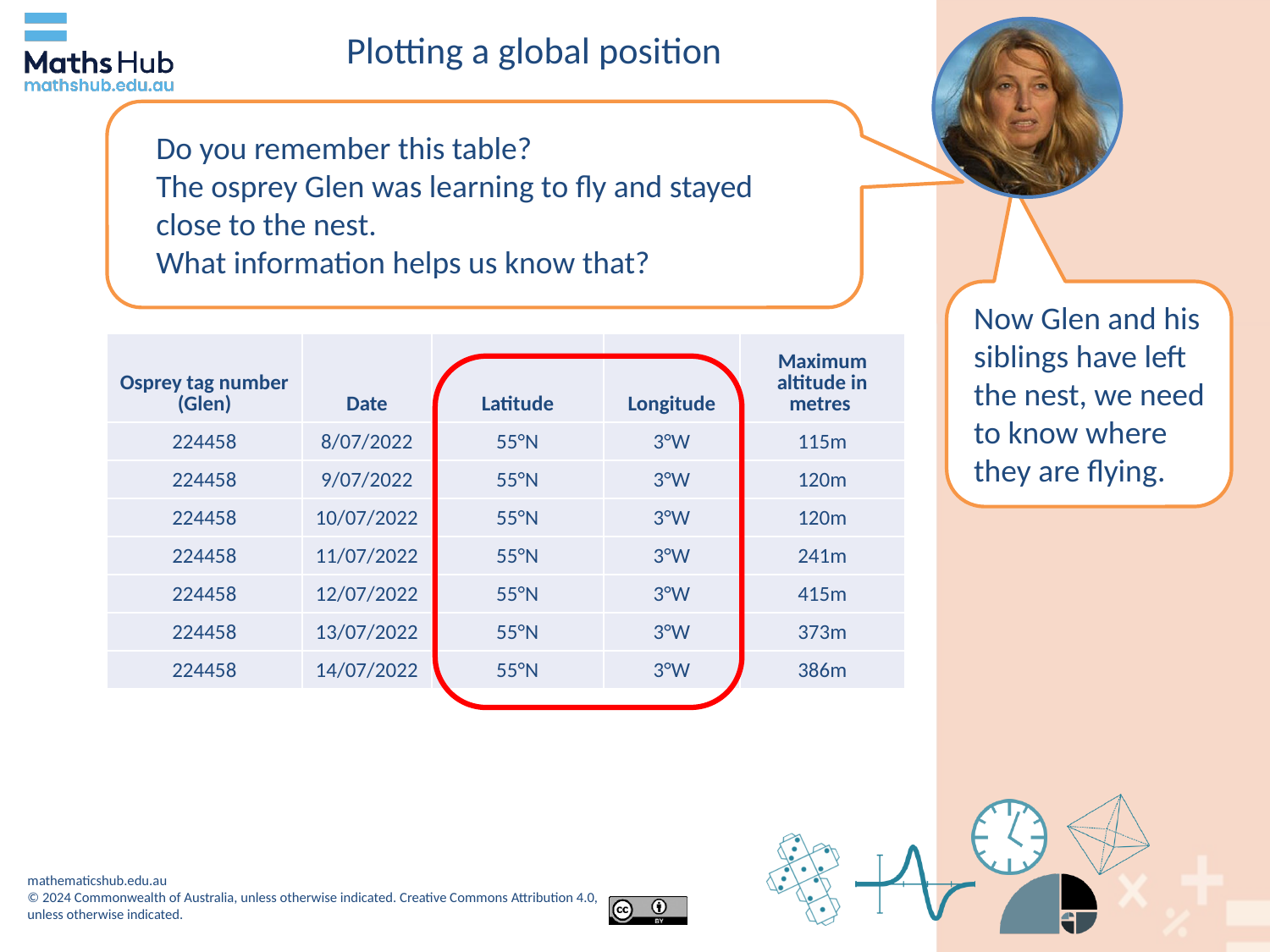

# Plotting a global position
Do you remember this table?
The osprey Glen was learning to fly and stayed close to the nest.
What information helps us know that?

Now Glen and his siblings have left the nest, we need to know where they are flying​.
| Osprey tag number (Glen) | Date | Latitude | Longitude | Maximum altitude in metres |
| --- | --- | --- | --- | --- |
| 224458 | 8/07/2022 | 55°N | 3°W | 115m |
| 224458 | 9/07/2022 | 55°N | 3°W | 120m |
| 224458 | 10/07/2022 | 55°N | 3°W | 120m |
| 224458 | 11/07/2022 | 55°N | 3°W | 241m |
| 224458 | 12/07/2022 | 55°N | 3°W | 415m |
| 224458 | 13/07/2022 | 55°N | 3°W | 373m |
| 224458 | 14/07/2022 | 55°N | 3°W | 386m |